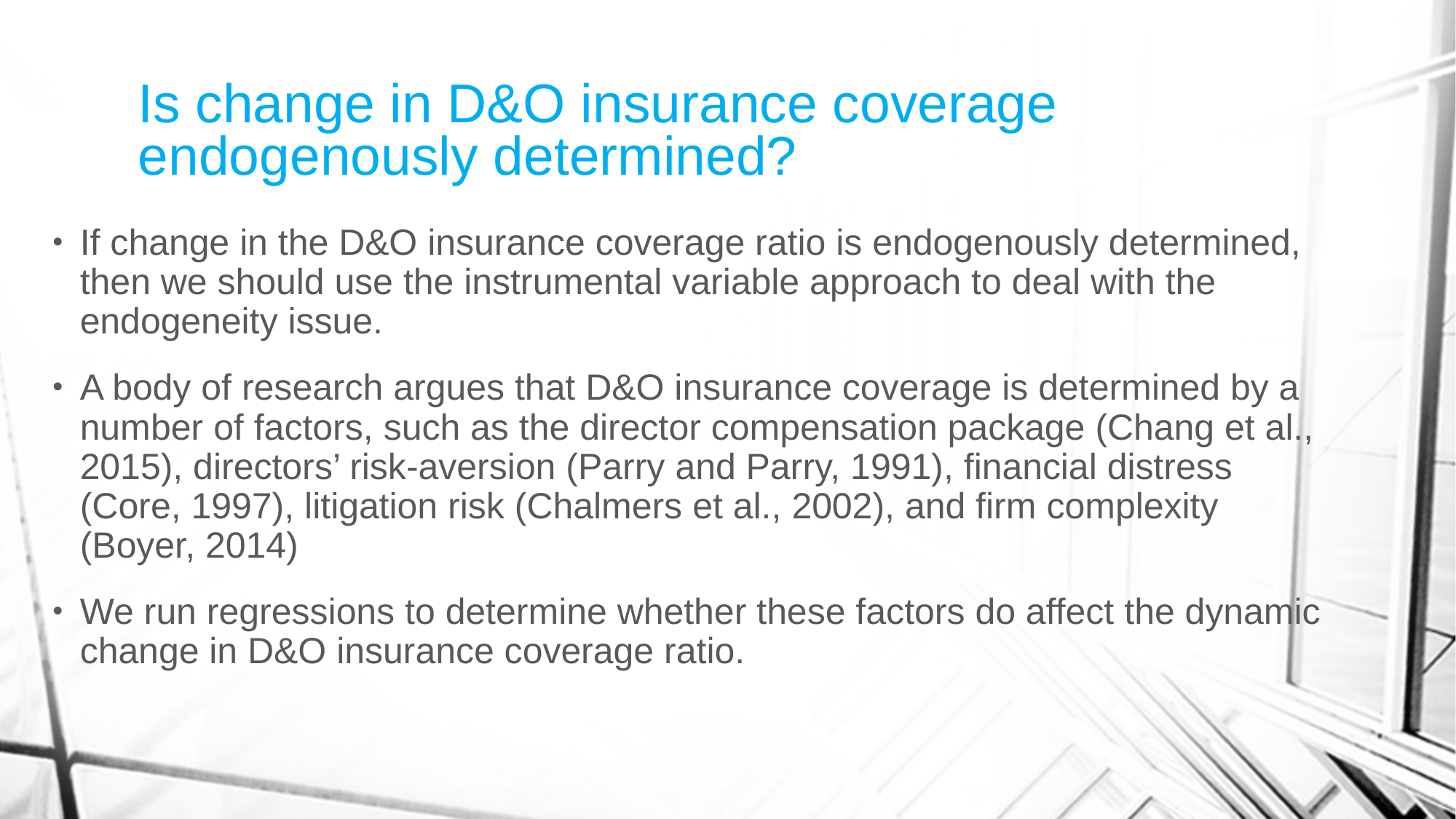

# Is change in D&O insurance coverage endogenously determined?
If change in the D&O insurance coverage ratio is endogenously determined, then we should use the instrumental variable approach to deal with the endogeneity issue.
A body of research argues that D&O insurance coverage is determined by a number of factors, such as the director compensation package (Chang et al., 2015), directors’ risk-aversion (Parry and Parry, 1991), financial distress (Core, 1997), litigation risk (Chalmers et al., 2002), and firm complexity (Boyer, 2014)
We run regressions to determine whether these factors do affect the dynamic change in D&O insurance coverage ratio.